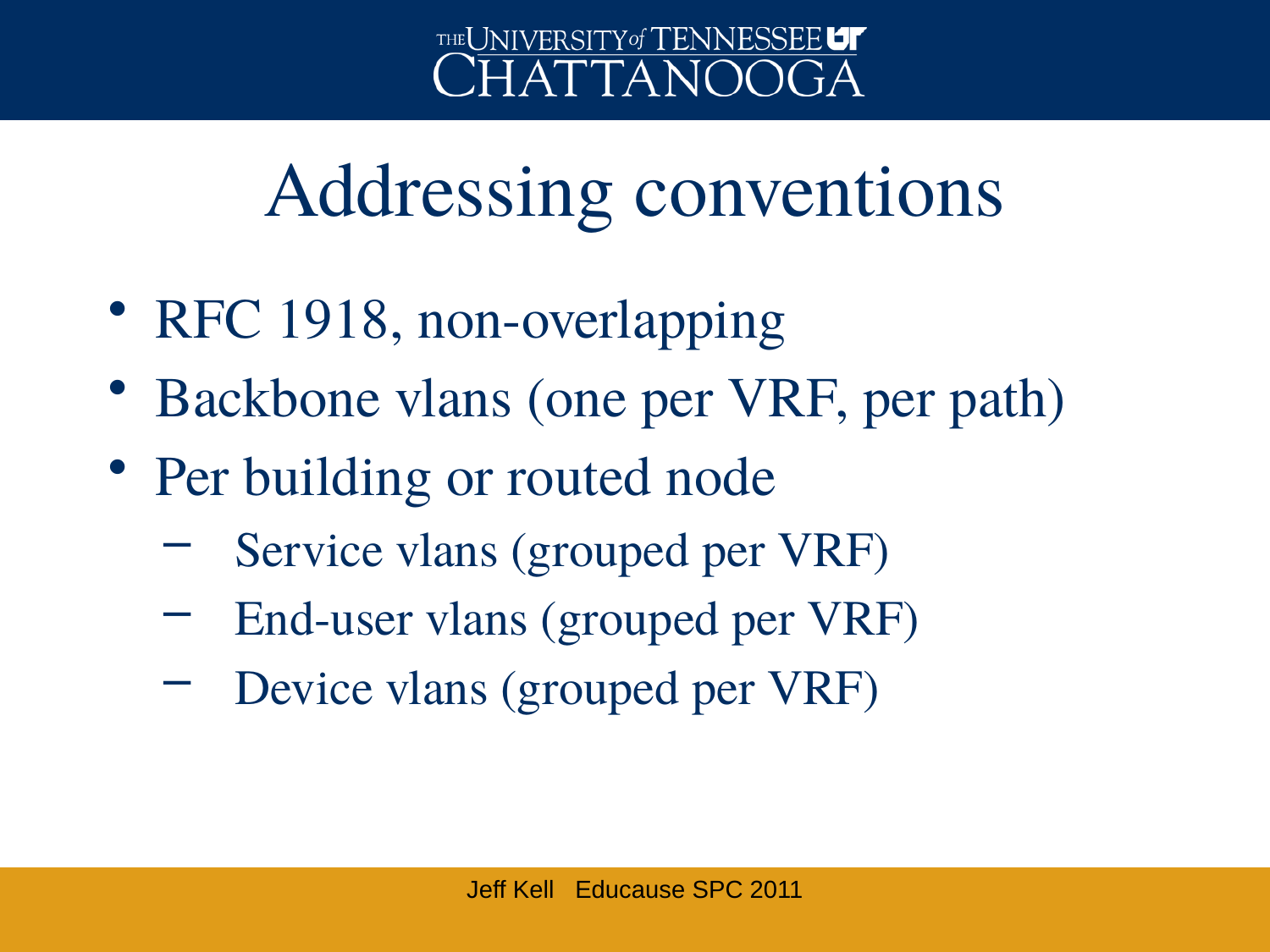

# Addressing conventions
RFC 1918, non-overlapping
Backbone vlans (one per VRF, per path)
Per building or routed node
Service vlans (grouped per VRF)
End-user vlans (grouped per VRF)
Device vlans (grouped per VRF)
Jeff Kell   Educause SPC 2011